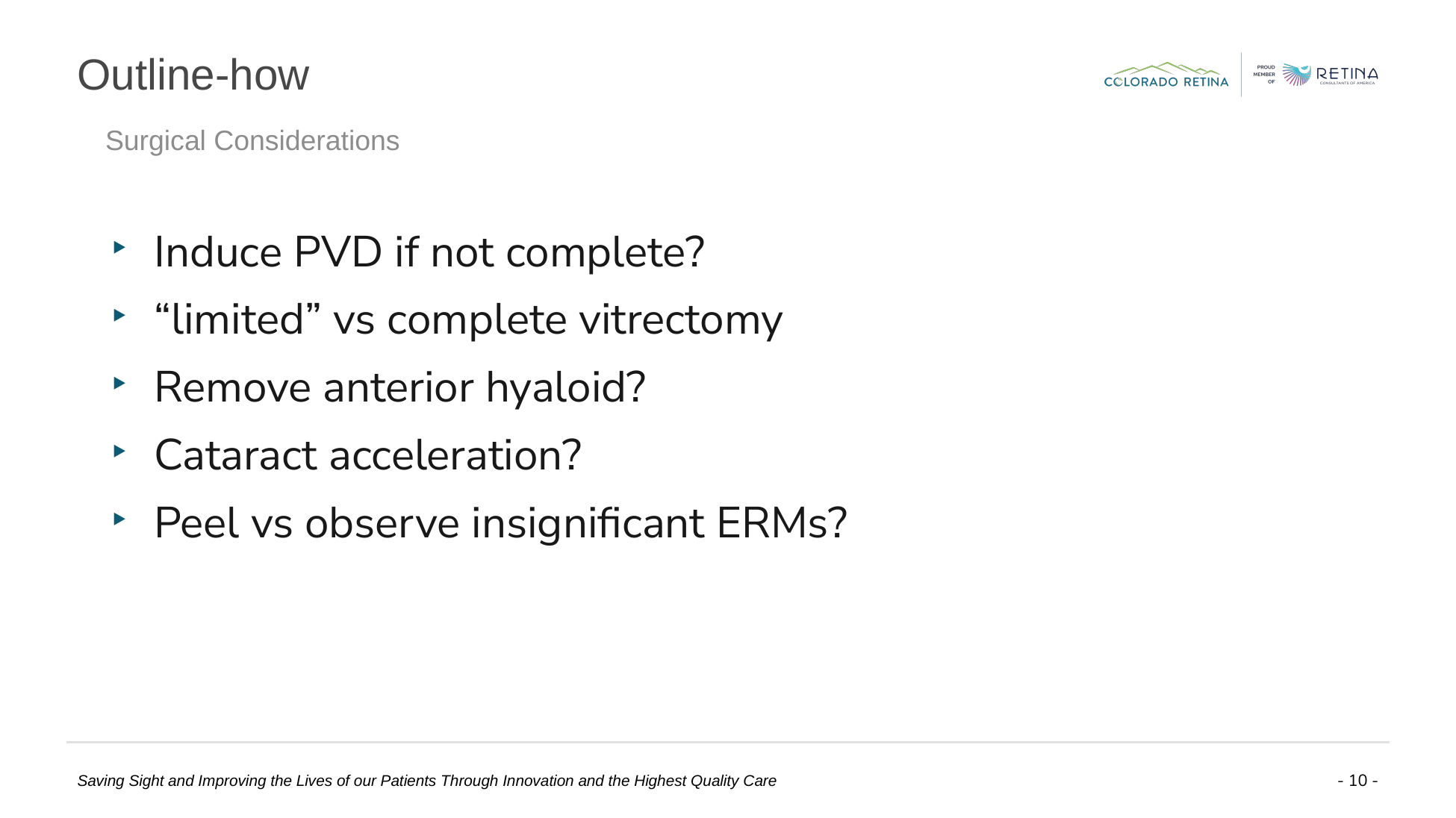

# Outline-how
Surgical Considerations
Induce PVD if not complete?
“limited” vs complete vitrectomy
Remove anterior hyaloid?
Cataract acceleration?
Peel vs observe insignificant ERMs?